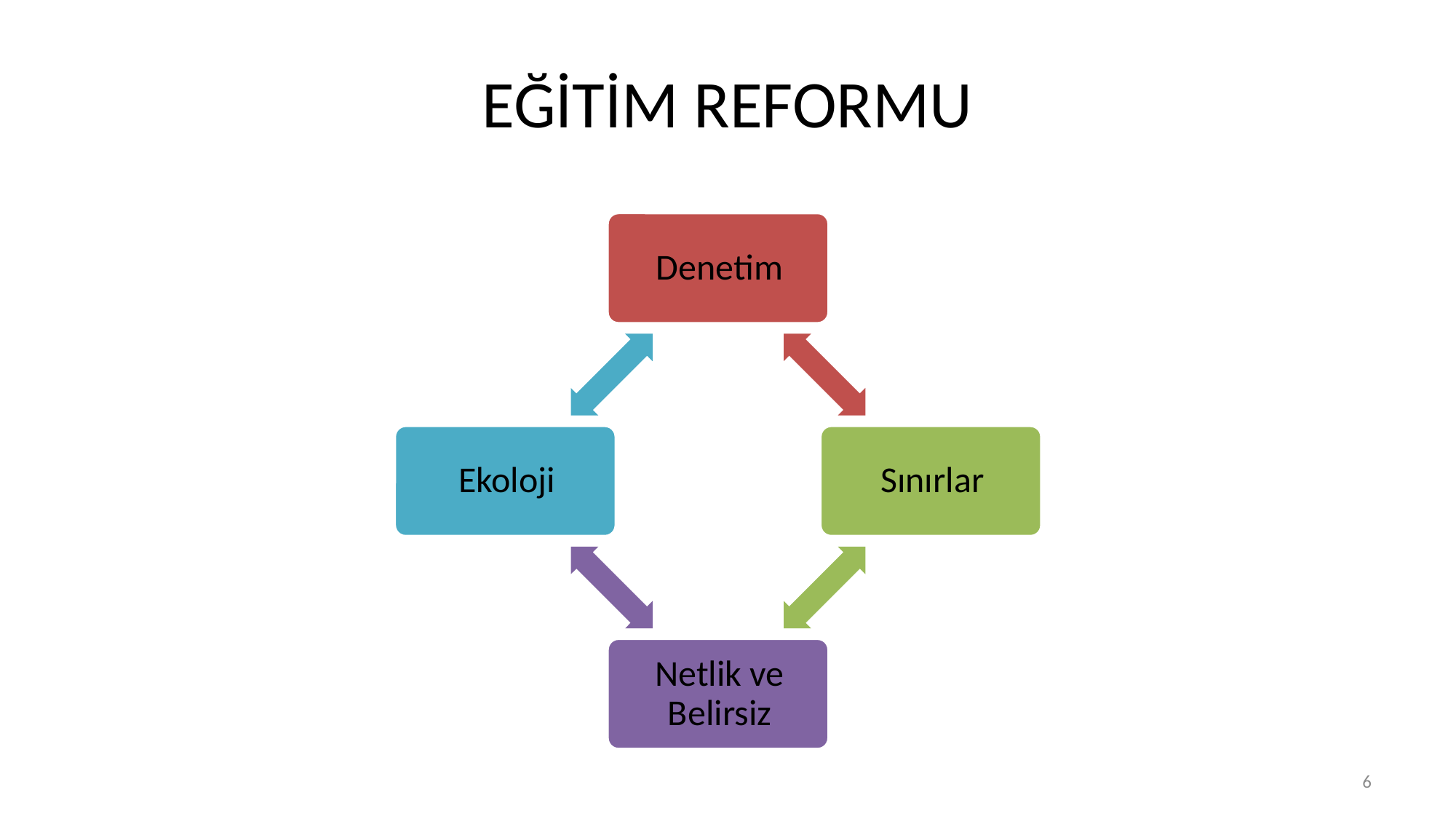

# EĞİTİM REFORMU
Denetim

Sınırlar

Netlik ve Belirsiz

Ekoloji

6